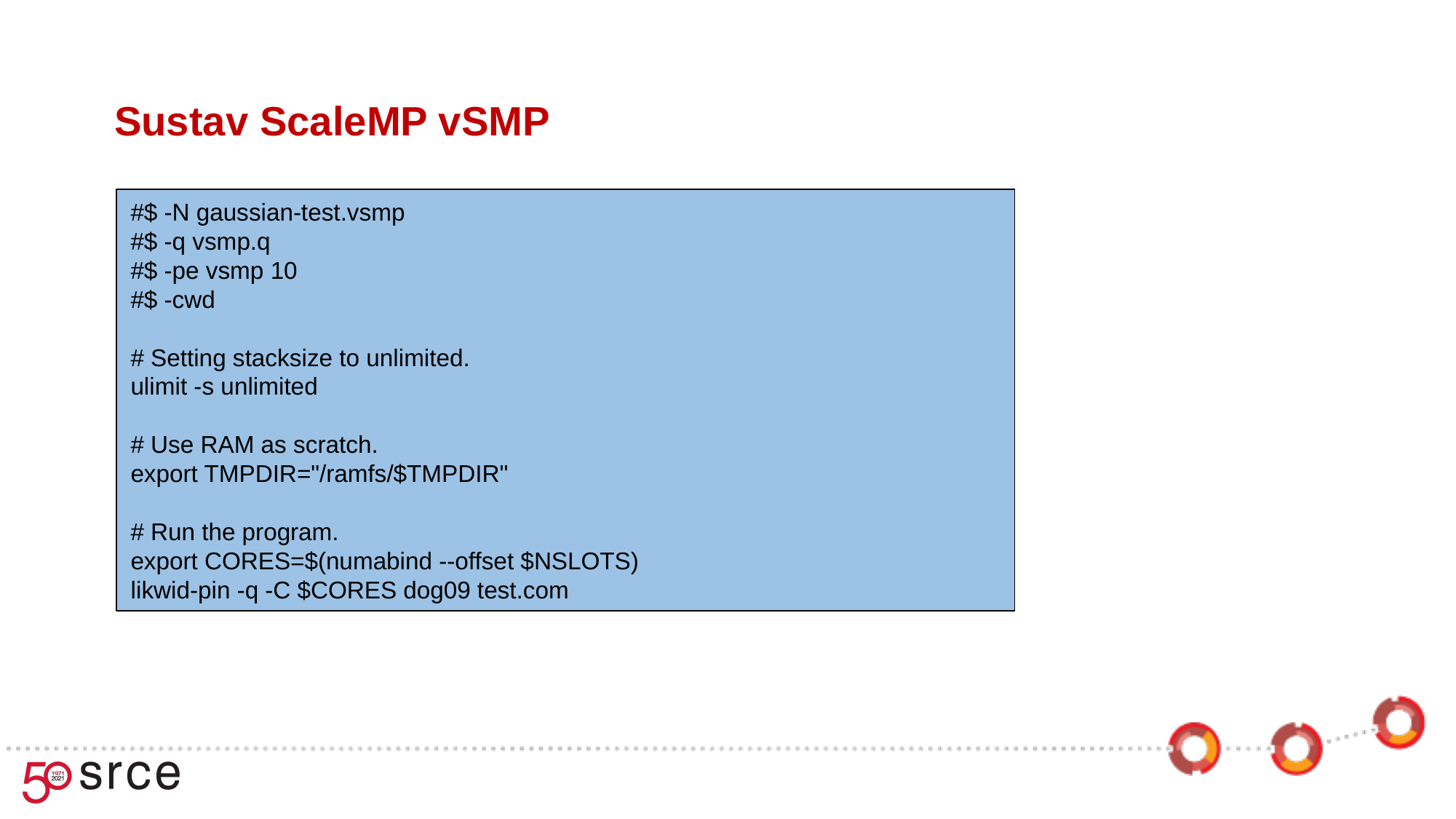

Sustav ScaleMP vSMP
#$ -N gaussian-test.vsmp
#$ -q vsmp.q
#$ -pe vsmp 10
#$ -cwd

# Setting stacksize to unlimited.
ulimit -s unlimited

# Use RAM as scratch.
export TMPDIR="/ramfs/$TMPDIR"

# Run the program.
export CORES=$(numabind --offset $NSLOTS)
likwid-pin -q -C $CORES dog09 test.com